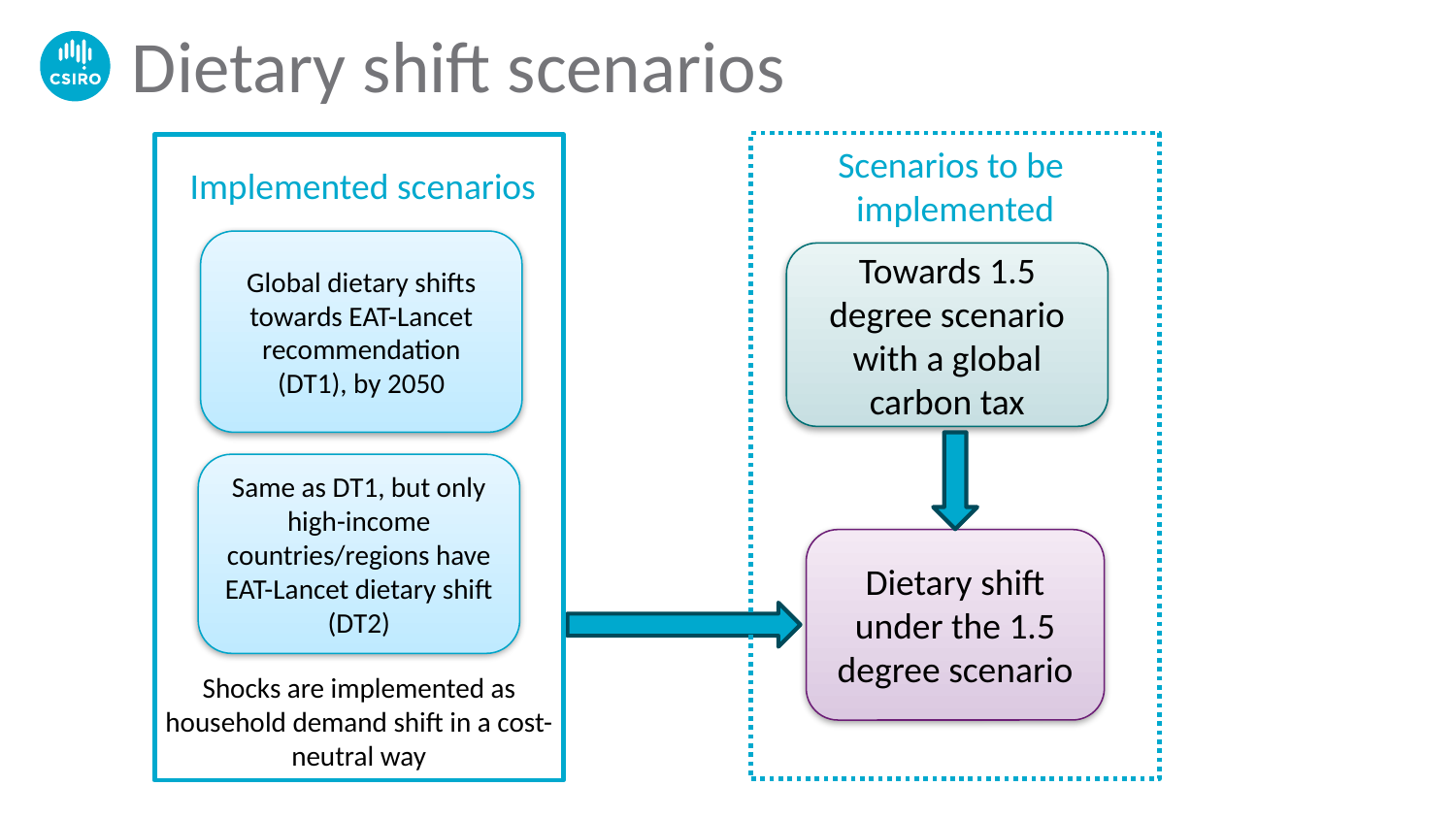

# Dietary shift scenarios

Scenarios to be
implemented
Implemented scenarios
Global dietary shifts towards EAT-Lancet recommendation (DT1), by 2050
Towards 1.5 degree scenario with a global carbon tax
Same as DT1, but only high-income countries/regions have EAT-Lancet dietary shift (DT2)

Dietary shift under the 1.5 degree scenario

Shocks are implemented as household demand shift in a cost-neutral way